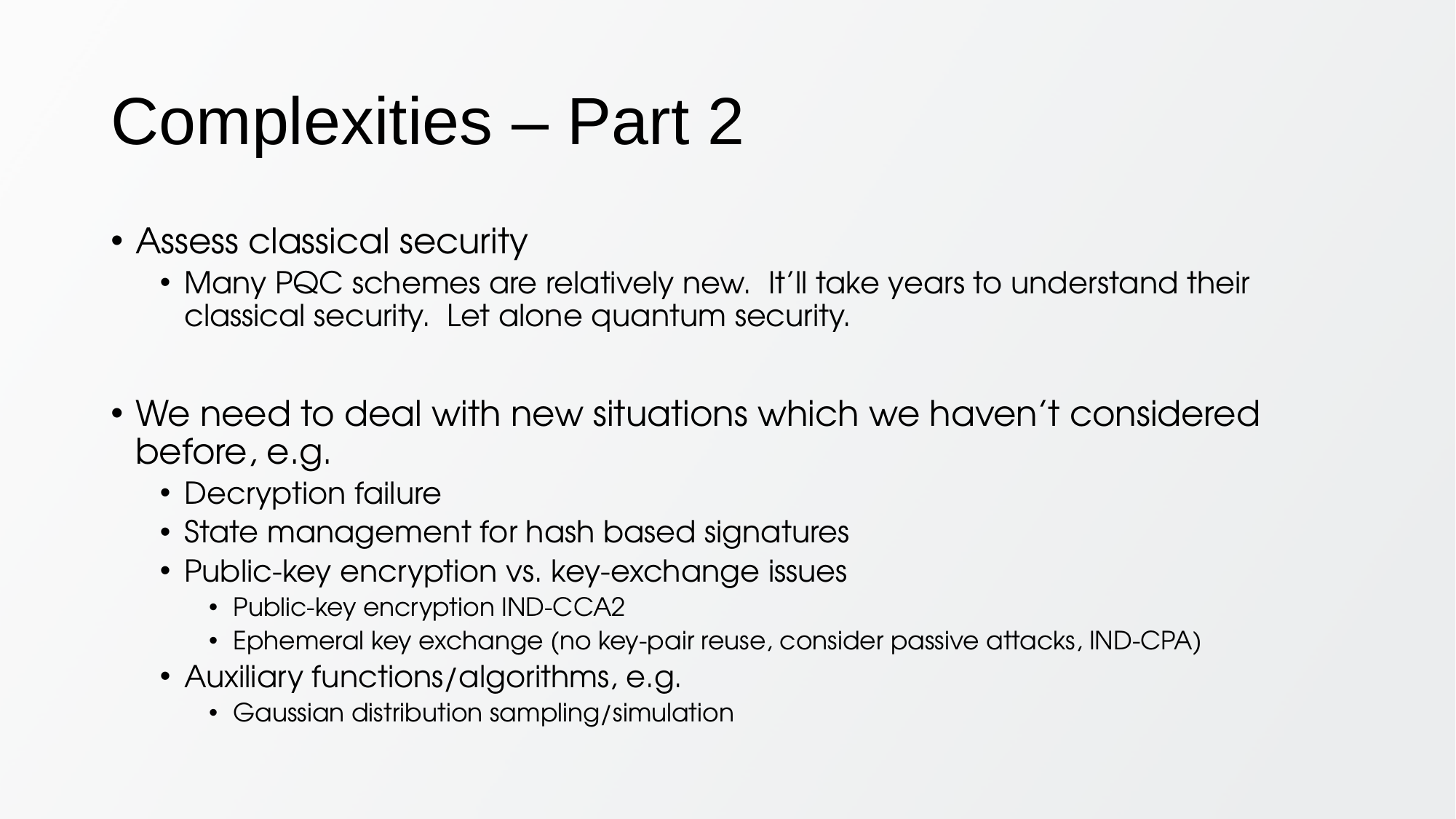

# Complexities – Part 2
Assess classical security
Many PQC schemes are relatively new.  It’ll take years to understand their classical security.  Let alone quantum security.

We need to deal with new situations which we haven’t considered before, e.g.
Decryption failure
State management for hash based signatures
Public-key encryption vs. key-exchange issues
Public-key encryption IND-CCA2
Ephemeral key exchange (no key-pair reuse, consider passive attacks, IND-CPA)
Auxiliary functions/algorithms, e.g.
Gaussian distribution sampling/simulation